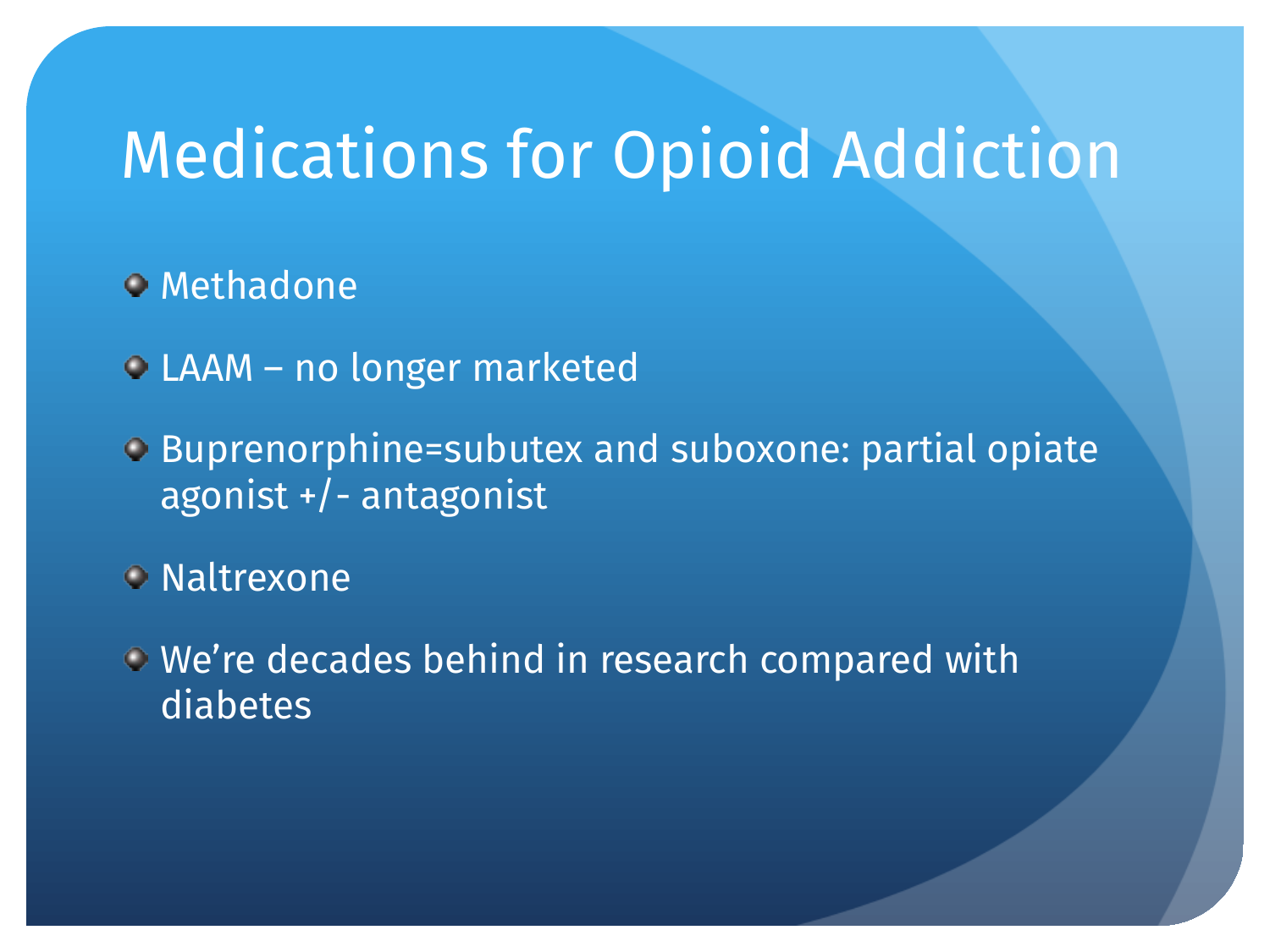

# Medications for Opioid Addiction
Methadone
LAAM – no longer marketed
Buprenorphine=subutex and suboxone: partial opiate agonist +/- antagonist
Naltrexone
We’re decades behind in research compared with diabetes